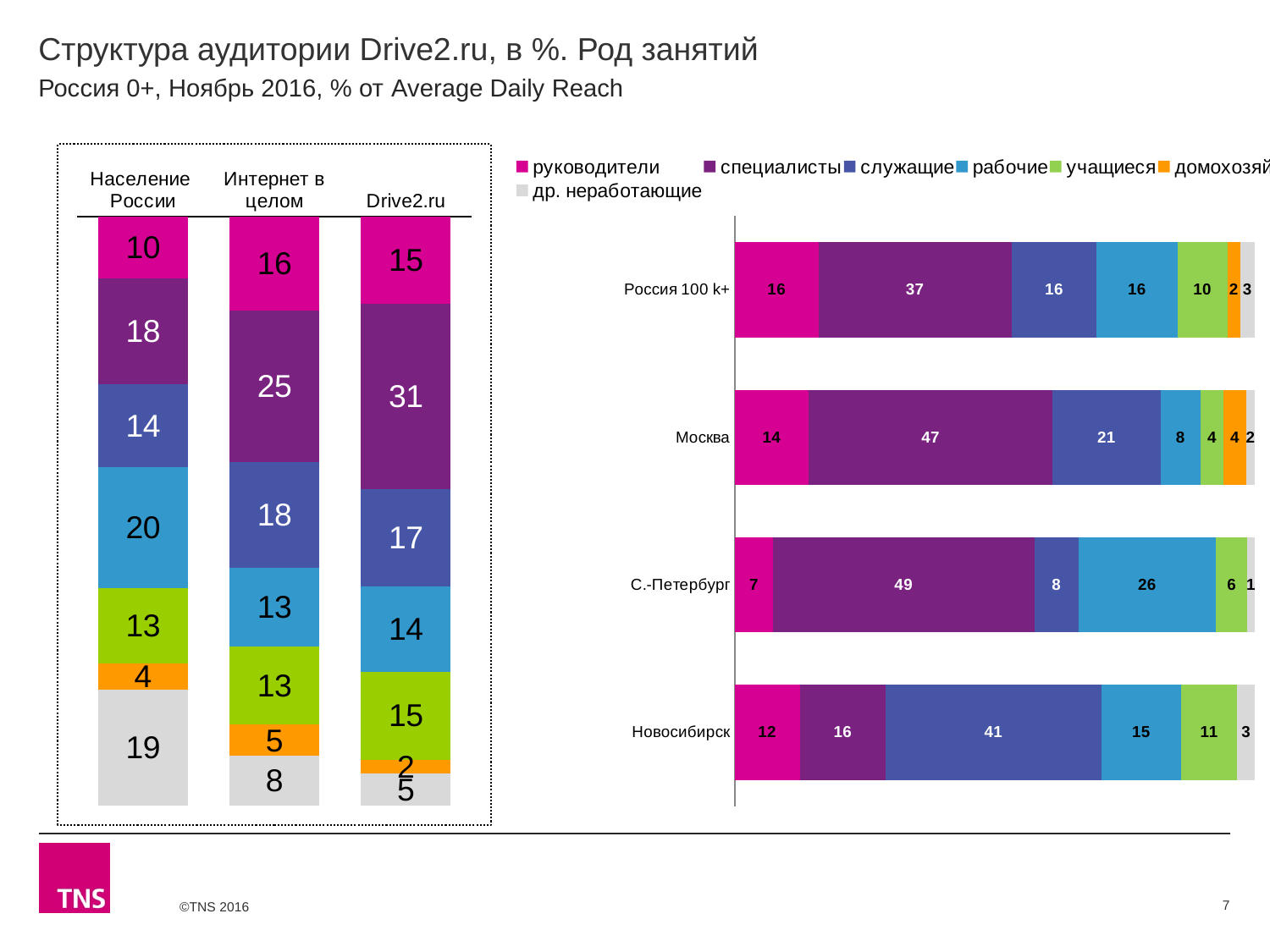

# Структура аудитории Drive2.ru, в %. Род занятий
Россия 0+, Ноябрь 2016, % от Average Daily Reach

### Chart

| Category | руководители | специалисты | служащие | рабочие | учащиеся | домохозяйки | др. неработающие |
|---|---|---|---|---|---|---|---|
| Население  России | 10.3 | 17.6 | 13.9 | 20.1 | 12.7 | 4.3 | 19.3 |
| Интернет в целом | 15.6 | 25.1 | 17.6 | 13.1 | 13.0 | 5.2 | 8.2 |
| Drive2.ru | 14.6 | 31.2 | 16.5 | 14.3 | 14.8 | 2.4 | 5.3 |

### Chart

| Category | руководители | специалисты | служащие | рабочие | учащиеся | домохозяйки | др. неработающие |
|---|---|---|---|---|---|---|---|
| Россия 100 k+ | 16.0 | 37.0 | 16.3 | 15.5 | 9.6 | 2.4 | 2.8 |
| Москва | 14.2 | 46.9 | 20.8 | 7.7 | 4.4 | 4.4 | 1.6 |
| С.-Петербург | 7.1 | 48.8 | 8.2 | 25.7 | 5.8 | None | 1.4 |
| Новосибирск | 12.3 | 16.3 | 40.8 | 15.2 | 10.6 | None | 3.3 |
7